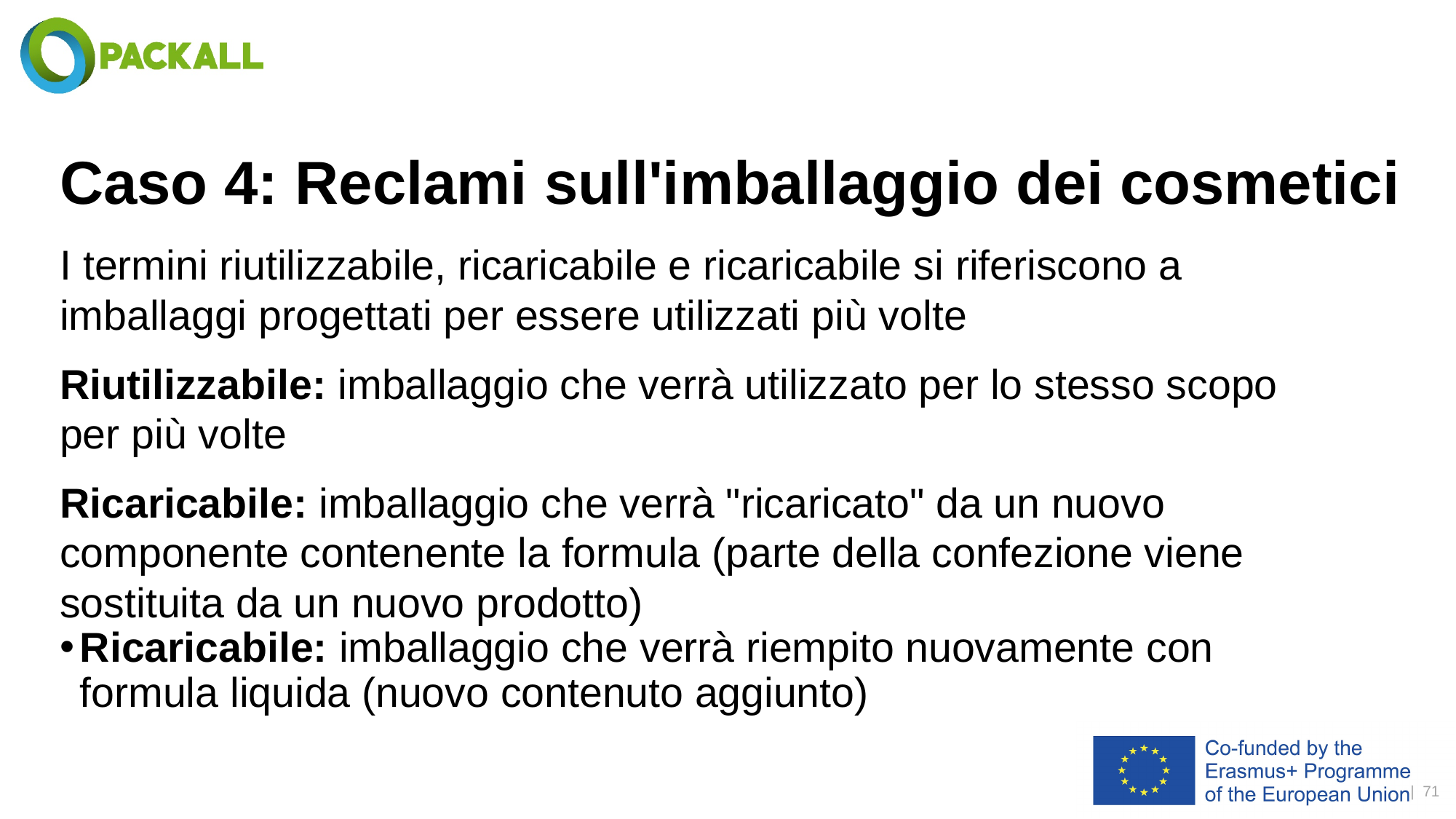

# Caso 4: Reclami sull'imballaggio dei cosmetici

I termini riutilizzabile, ricaricabile e ricaricabile si riferiscono a imballaggi progettati per essere utilizzati più volte
Riutilizzabile: imballaggio che verrà utilizzato per lo stesso scopo per più volte
Ricaricabile: imballaggio che verrà "ricaricato" da un nuovo componente contenente la formula (parte della confezione viene sostituita da un nuovo prodotto)
Ricaricabile: imballaggio che verrà riempito nuovamente con formula liquida (nuovo contenuto aggiunto)

|  71